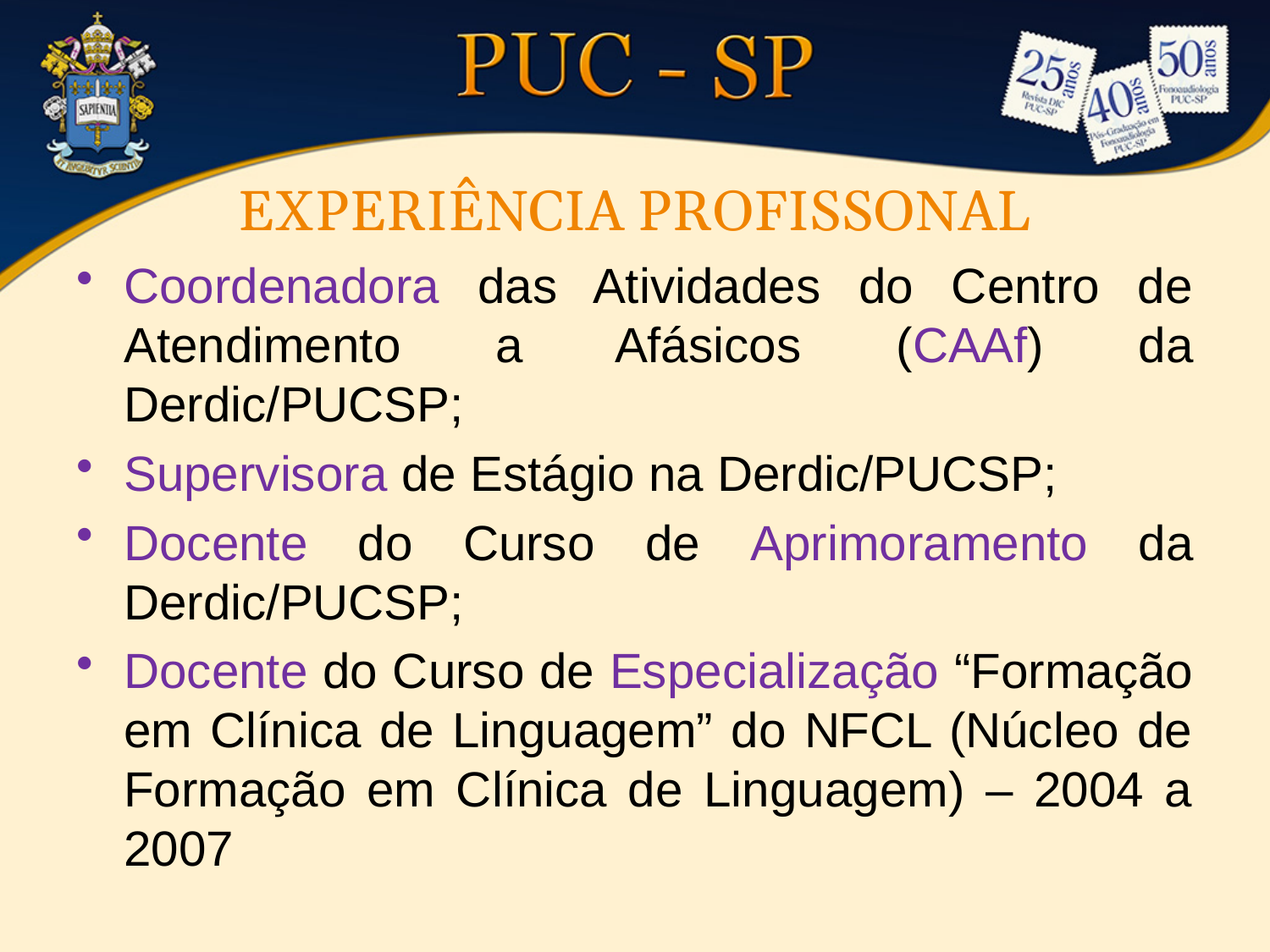

# EXPERIÊNCIA PROFISSONAL
Coordenadora das Atividades do Centro de Atendimento a Afásicos (CAAf) da Derdic/PUCSP;
Supervisora de Estágio na Derdic/PUCSP;
Docente do Curso de Aprimoramento da Derdic/PUCSP;
Docente do Curso de Especialização “Formação em Clínica de Linguagem” do NFCL (Núcleo de Formação em Clínica de Linguagem) – 2004 a 2007